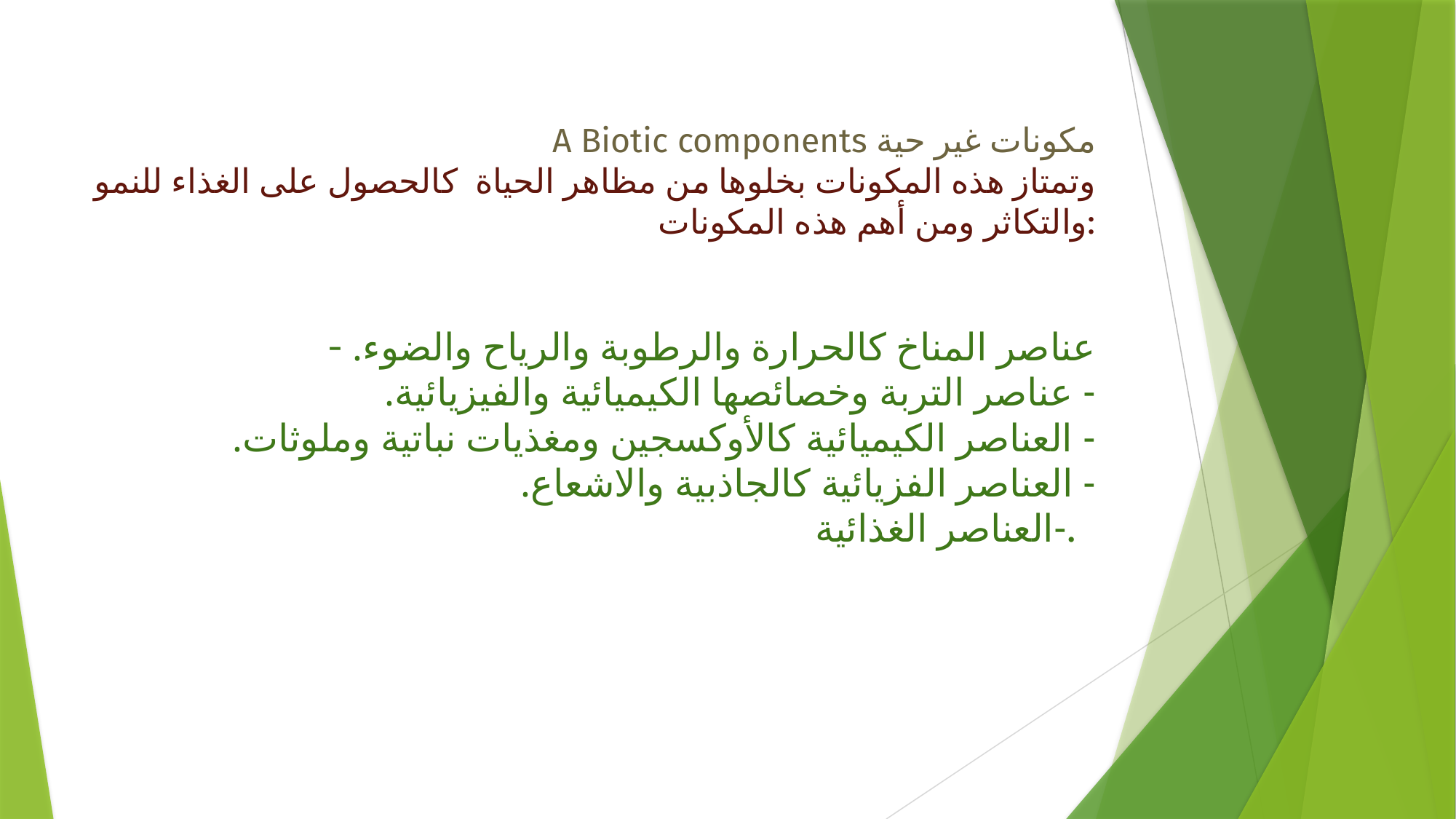

# A Biotic components مكونات غير حية وتمتاز هذه المكونات بخلوها من مظاهر الحياة  كالحصول على الغذاء للنمو والتكاثر ومن أهم هذه المكونات:
- عناصر المناخ كالحرارة والرطوبة والرياح والضوء.
- عناصر التربة وخصائصها الكيميائية والفيزيائية.
- العناصر الكيميائية كالأوكسجين ومغذيات نباتية وملوثات.
- العناصر الفزيائية كالجاذبية والاشعاع.
-العناصر الغذائية.